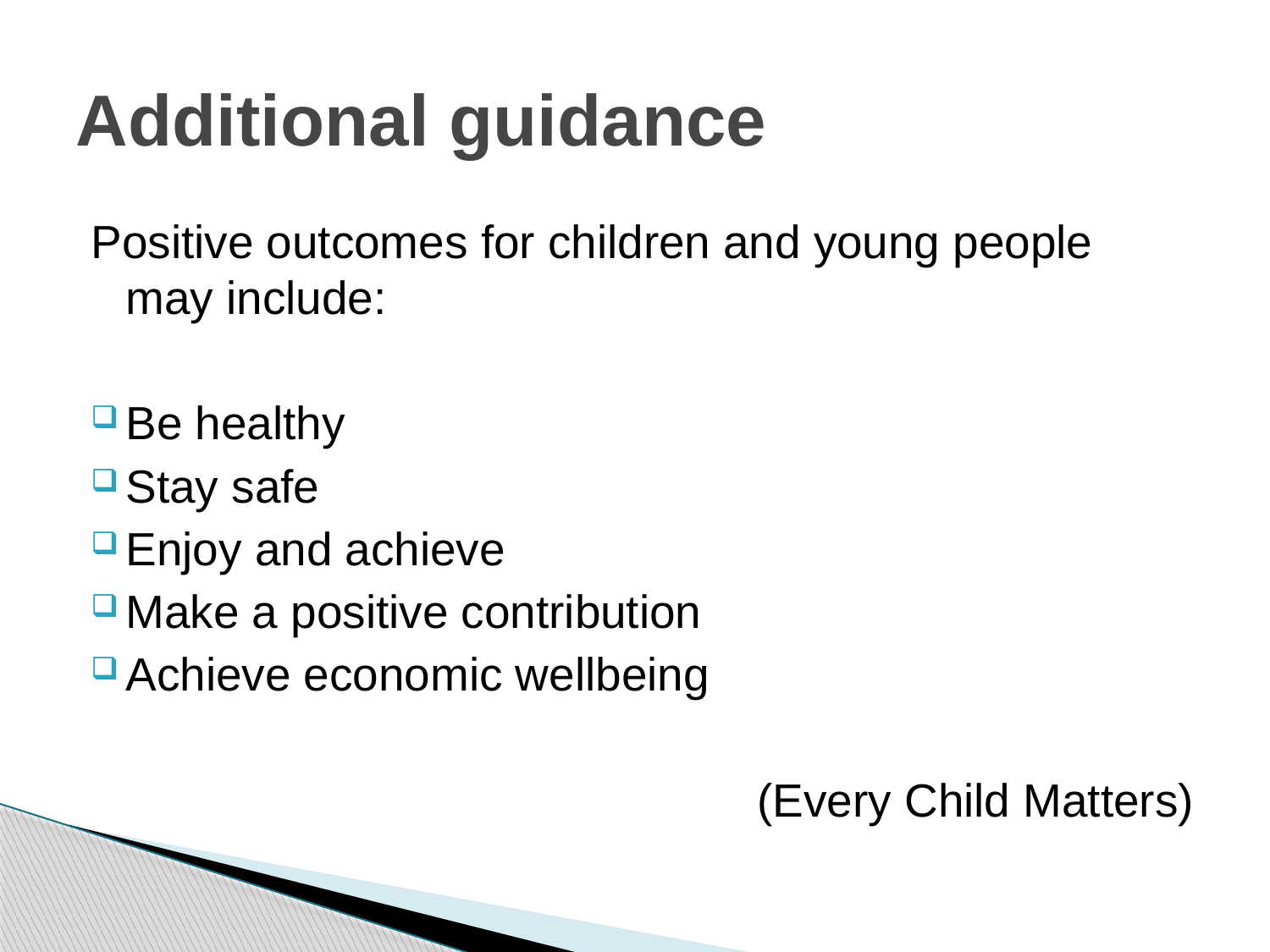

# Additional guidance
Positive outcomes for children and young people may include:

Be healthy
Stay safe
Enjoy and achieve
Make a positive contribution
Achieve economic wellbeing

(Every Child Matters)